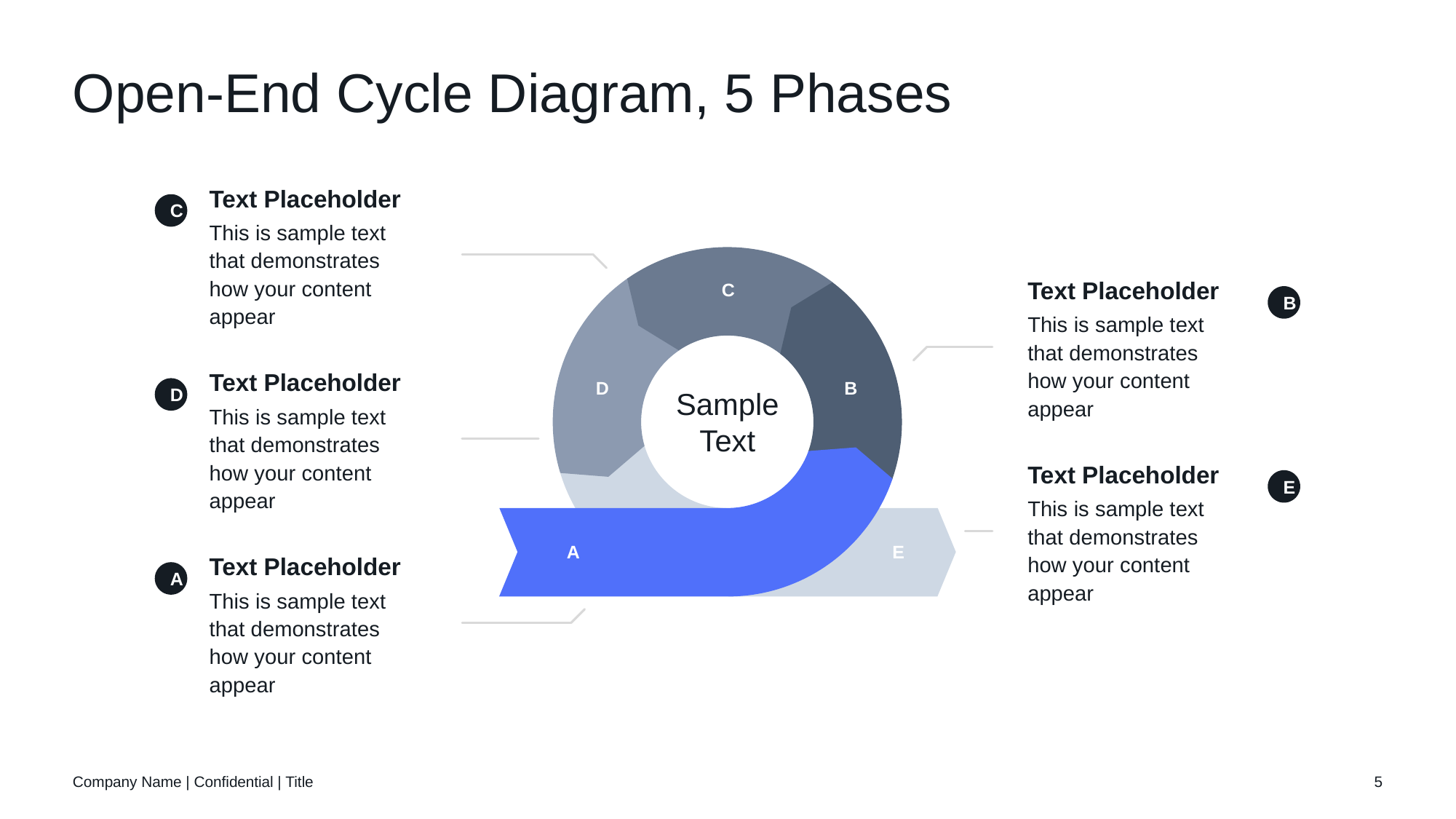

# Open-End Cycle Diagram, 5 Phases
C
Text Placeholder
This is sample text that demonstrates  how your content appear

C
Text Placeholder
This is sample text that demonstrates  how your content appear
B

Sample Text
D
B
D
Text Placeholder
This is sample text that demonstrates  how your content appear

Text Placeholder
This is sample text that demonstrates  how your content appear
E

A
E
A
Text Placeholder
This is sample text that demonstrates  how your content appear

Company Name | Confidential | Title
5